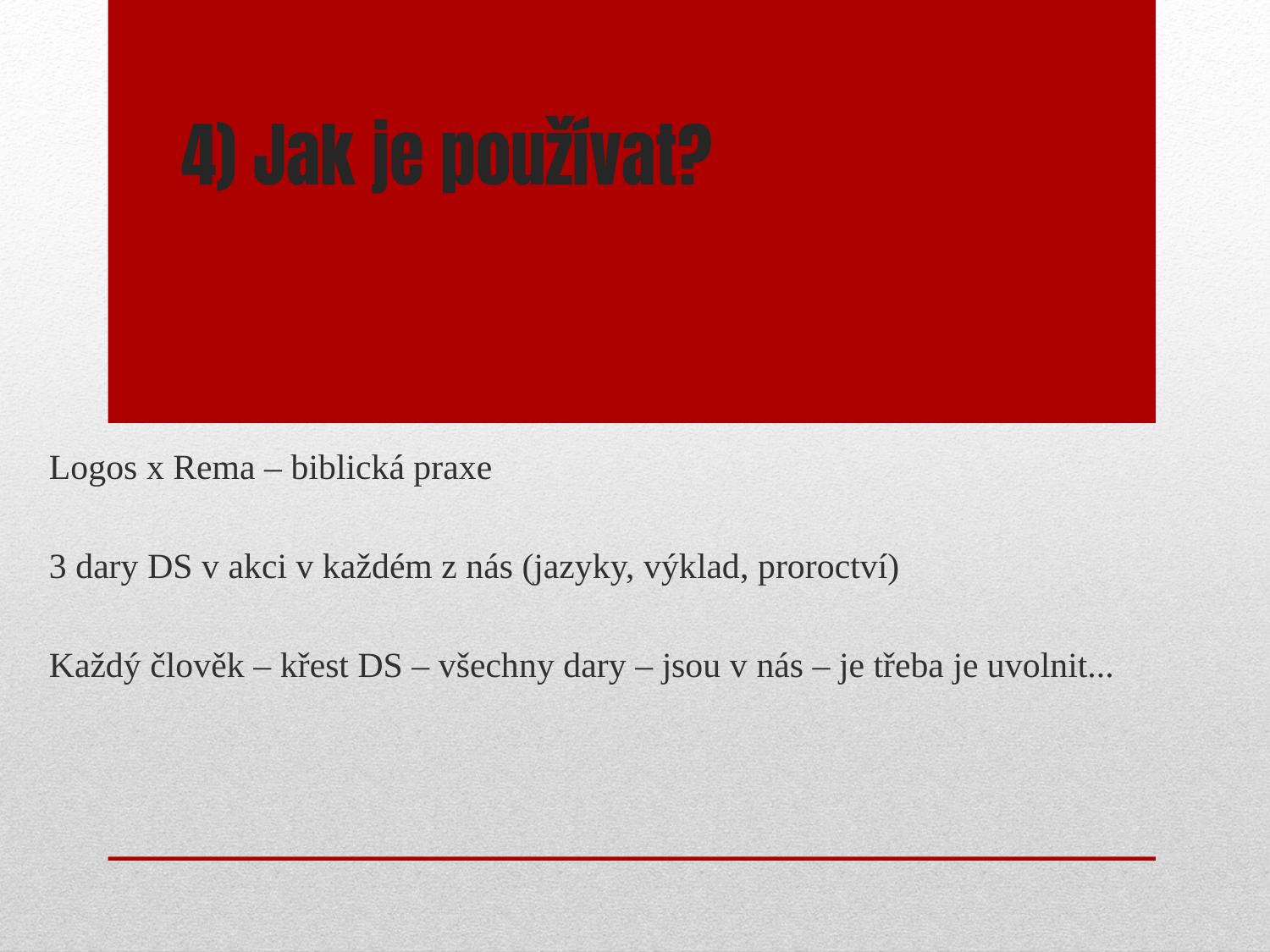

# 4) Jak je používat?
Logos x Rema – biblická praxe

3 dary DS v akci v každém z nás (jazyky, výklad, proroctví)

Každý člověk – křest DS – všechny dary – jsou v nás – je třeba je uvolnit...